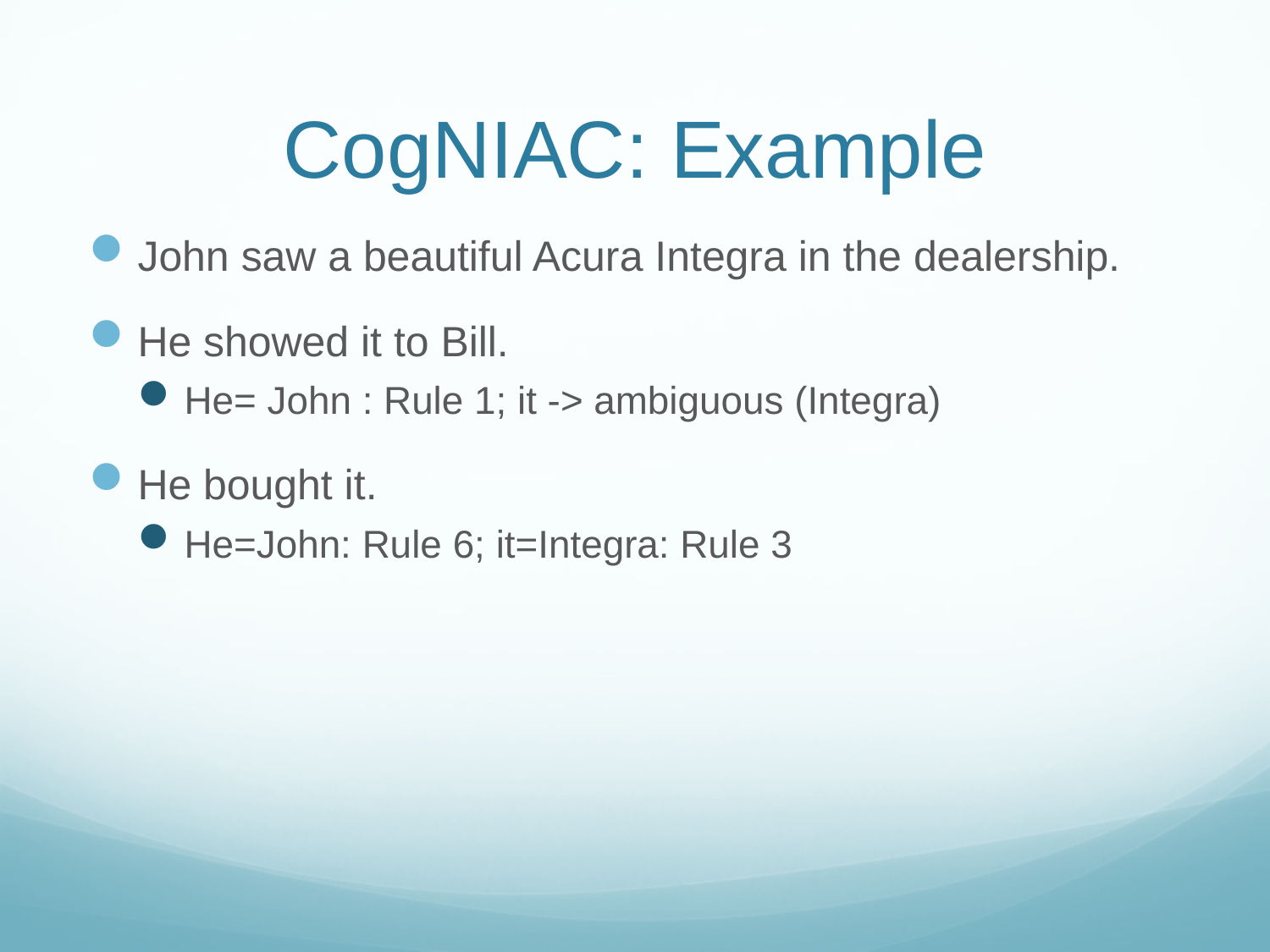

# CogNIAC: Example
John saw a beautiful Acura Integra in the dealership.
He showed it to Bill.
He= John : Rule 1; it -> ambiguous (Integra)
He bought it.
He=John: Rule 6; it=Integra: Rule 3